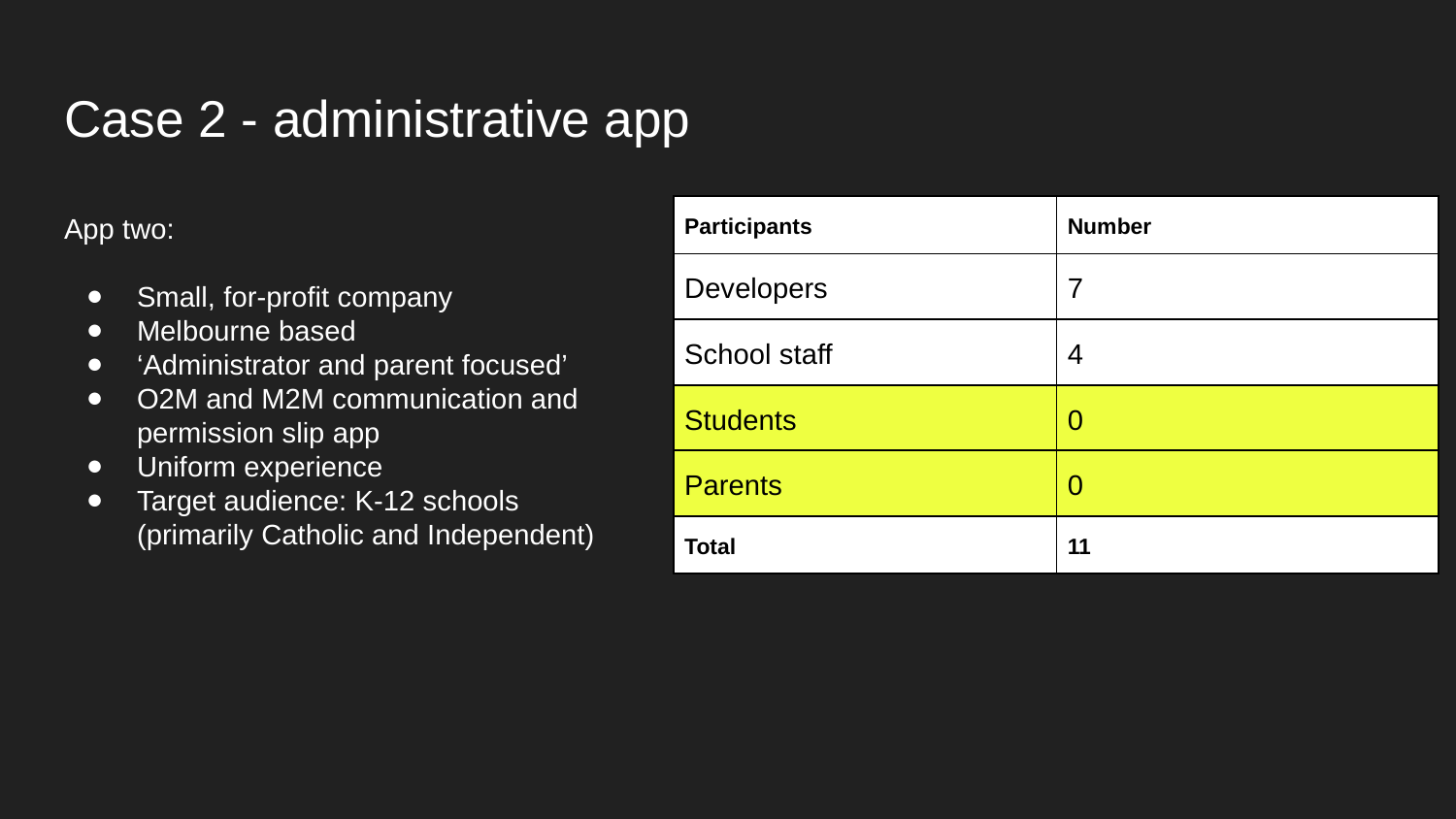

# Case 2 - administrative app
App two:

Small, for-profit company
Melbourne based
‘Administrator and parent focused’
O2M and M2M communication and permission slip app
Uniform experience
Target audience: K-12 schools (primarily Catholic and Independent)
| Participants | Number |
| --- | --- |
| Developers | 7 |
| School staff | 4 |
| Students | 0 |
| Parents | 0 |
| Total | 11 |